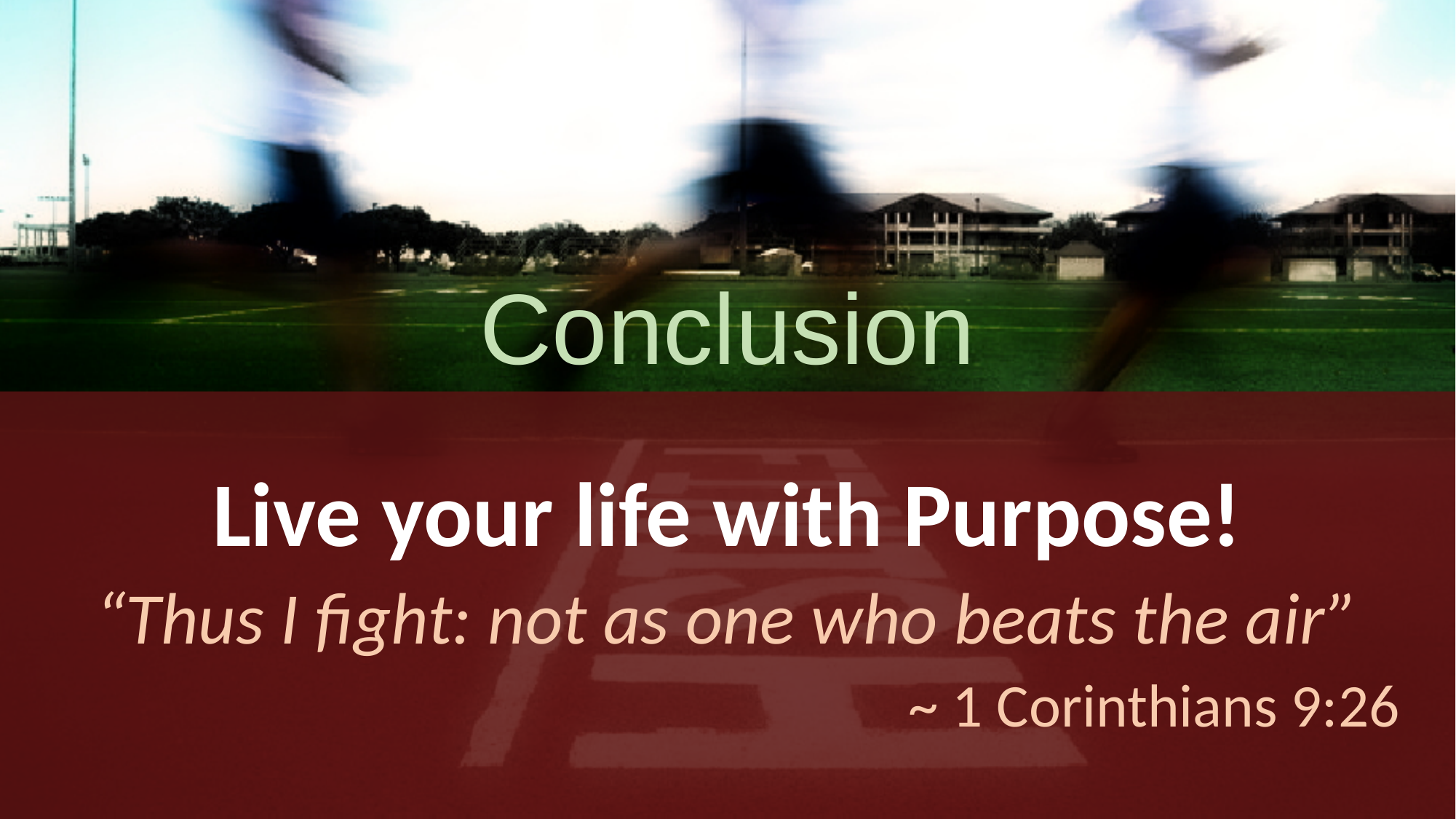

# Conclusion
Live your life with Purpose!
“Thus I fight: not as one who beats the air”
                                                                 ~ 1 Corinthians 9:26